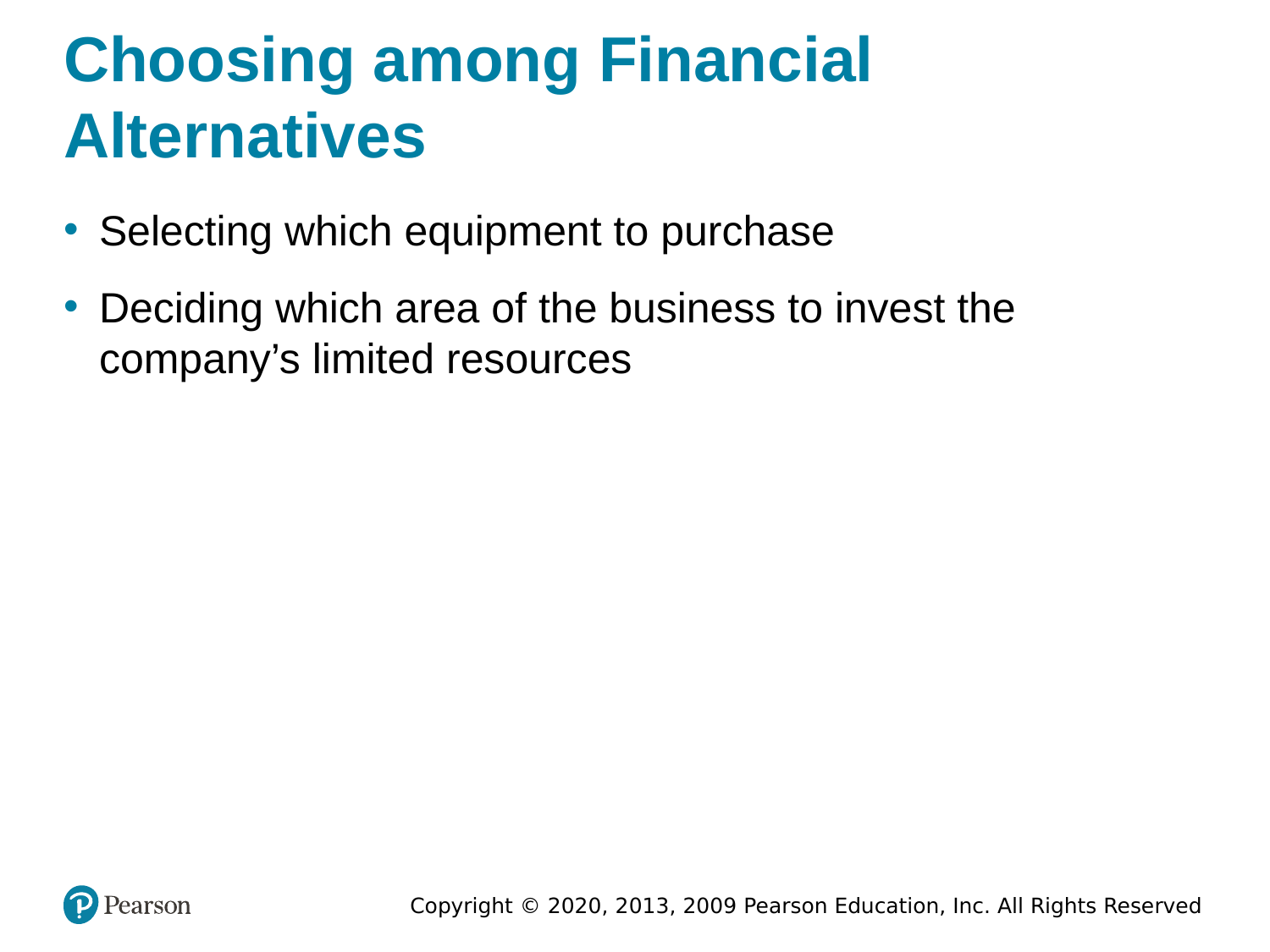

# Choosing among Financial Alternatives
Selecting which equipment to purchase
Deciding which area of the business to invest the company’s limited resources